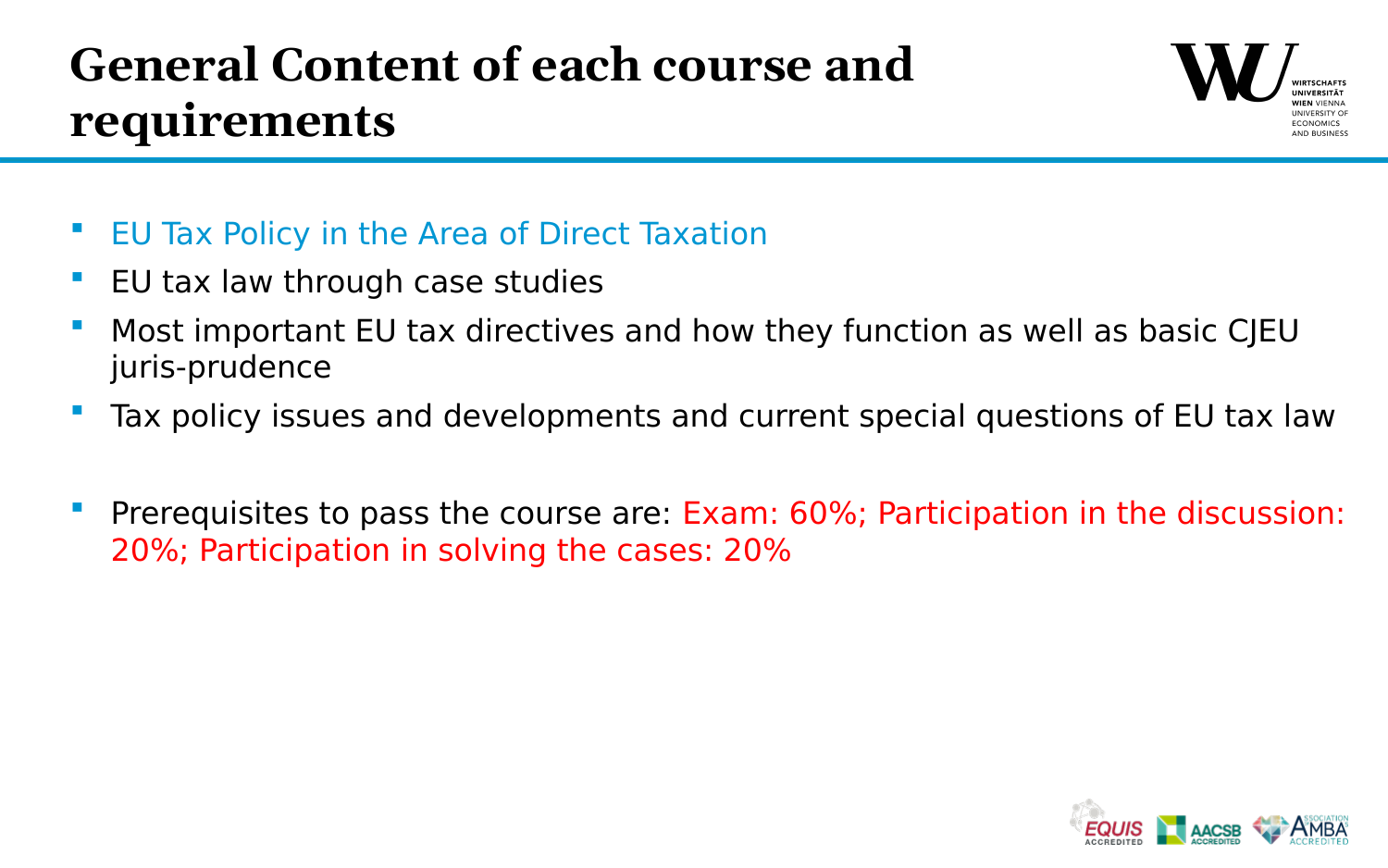

# General Content of each course and requirements

EU Tax Policy in the Area of Direct Taxation
EU tax law through case studies
Most important EU tax directives and how they function as well as basic CJEU juris-prudence
Tax policy issues and developments and current special questions of EU tax law

Prerequisites to pass the course are: Exam: 60%; Participation in the discussion: 20%; Participation in solving the cases: 20%